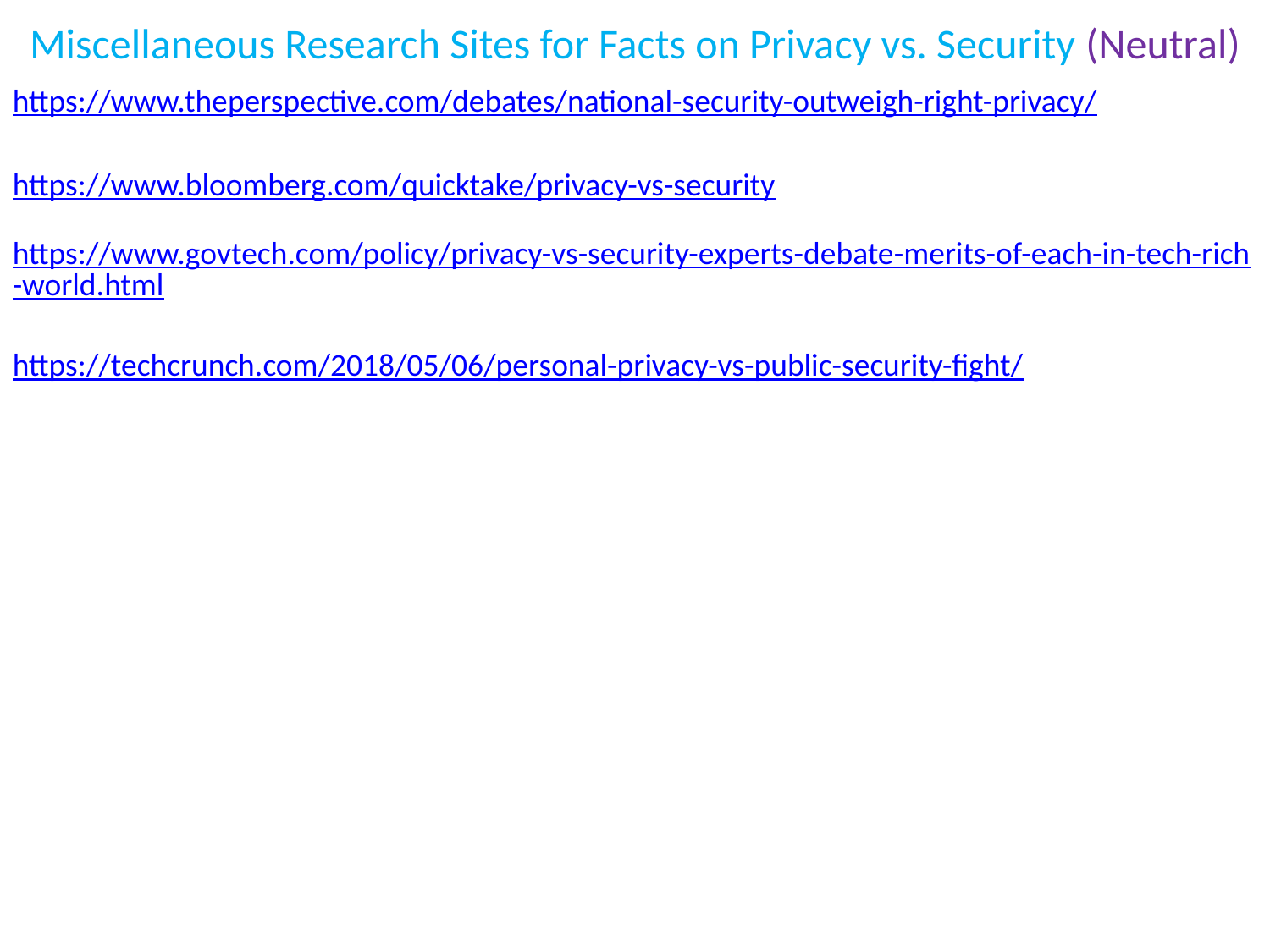

# Miscellaneous Research Sites for Facts on Privacy vs. Security (Neutral)
https://www.theperspective.com/debates/national-security-outweigh-right-privacy/

https://www.bloomberg.com/quicktake/privacy-vs-security
https://www.govtech.com/policy/privacy-vs-security-experts-debate-merits-of-each-in-tech-rich-world.html

https://techcrunch.com/2018/05/06/personal-privacy-vs-public-security-fight/